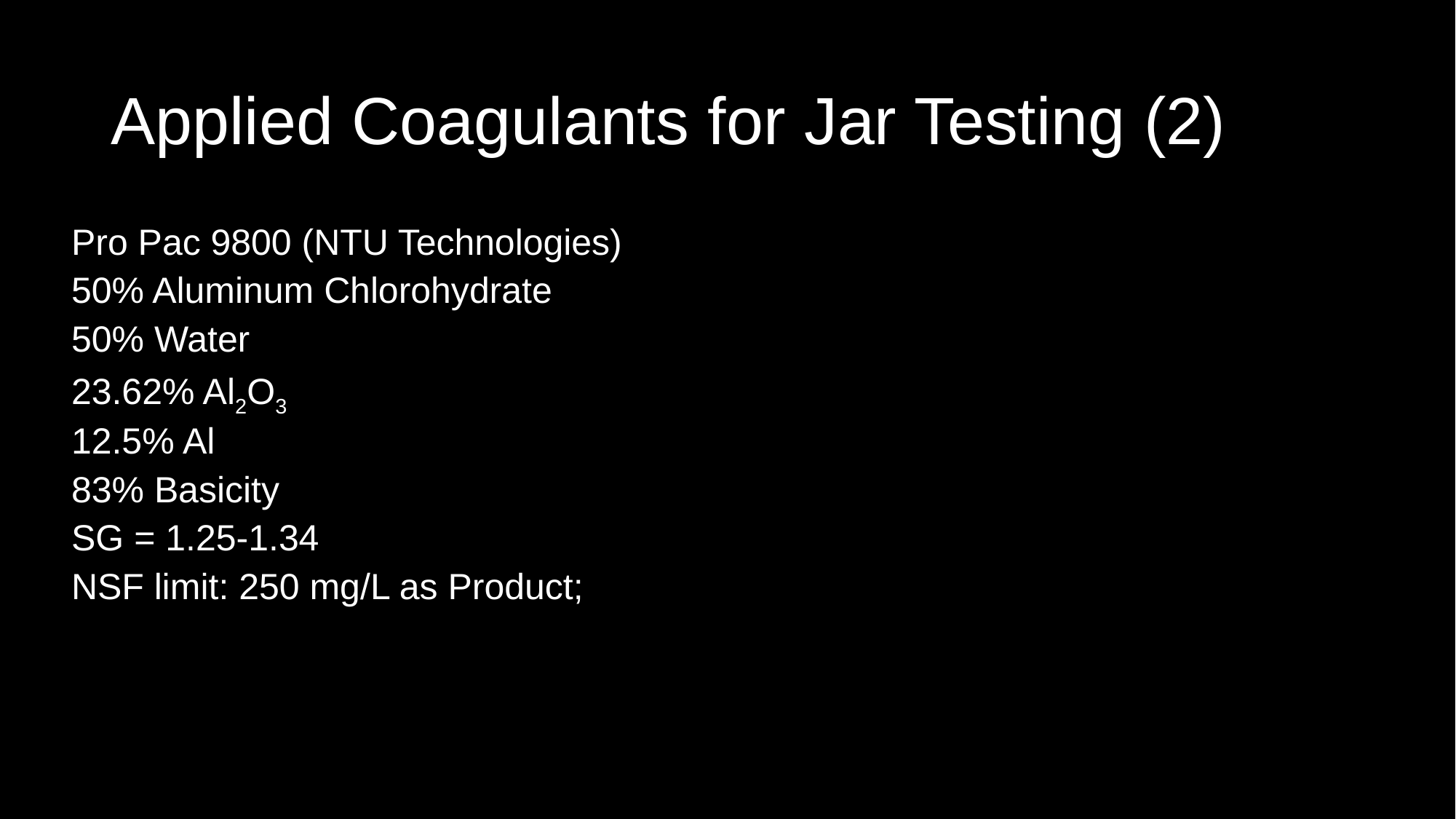

# Applied Coagulants for Jar Testing (2)
Pro Pac 9800 (NTU Technologies)
50% Aluminum Chlorohydrate
50% Water
23.62% Al2O3
12.5% Al
83% Basicity
SG = 1.25-1.34
NSF limit: 250 mg/L as Product;